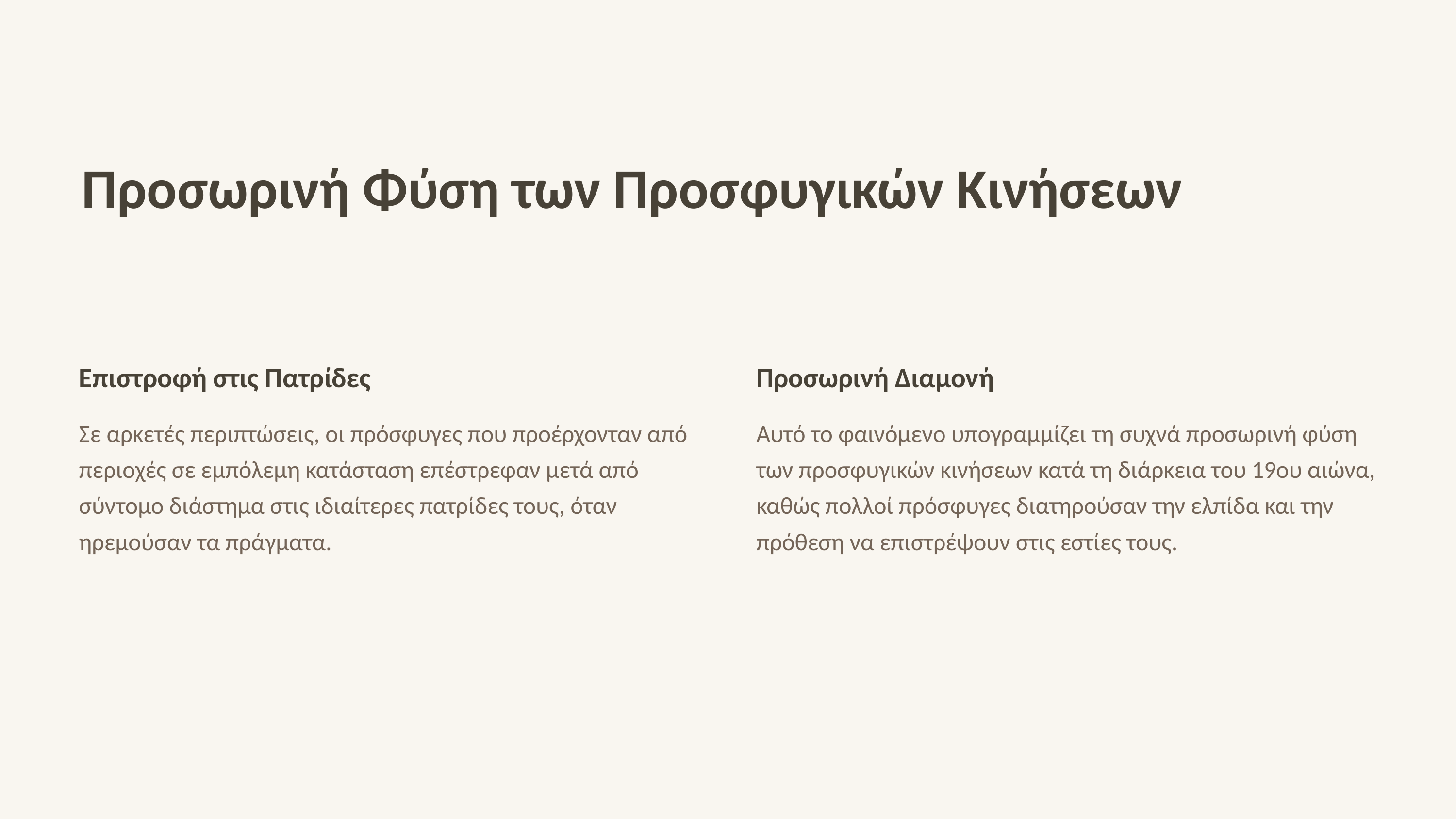

Προσωρινή Φύση των Προσφυγικών Κινήσεων
Επιστροφή στις Πατρίδες
Προσωρινή Διαμονή
Σε αρκετές περιπτώσεις, οι πρόσφυγες που προέρχονταν από περιοχές σε εμπόλεμη κατάσταση επέστρεφαν μετά από σύντομο διάστημα στις ιδιαίτερες πατρίδες τους, όταν ηρεμούσαν τα πράγματα.
Αυτό το φαινόμενο υπογραμμίζει τη συχνά προσωρινή φύση των προσφυγικών κινήσεων κατά τη διάρκεια του 19ου αιώνα, καθώς πολλοί πρόσφυγες διατηρούσαν την ελπίδα και την πρόθεση να επιστρέψουν στις εστίες τους.